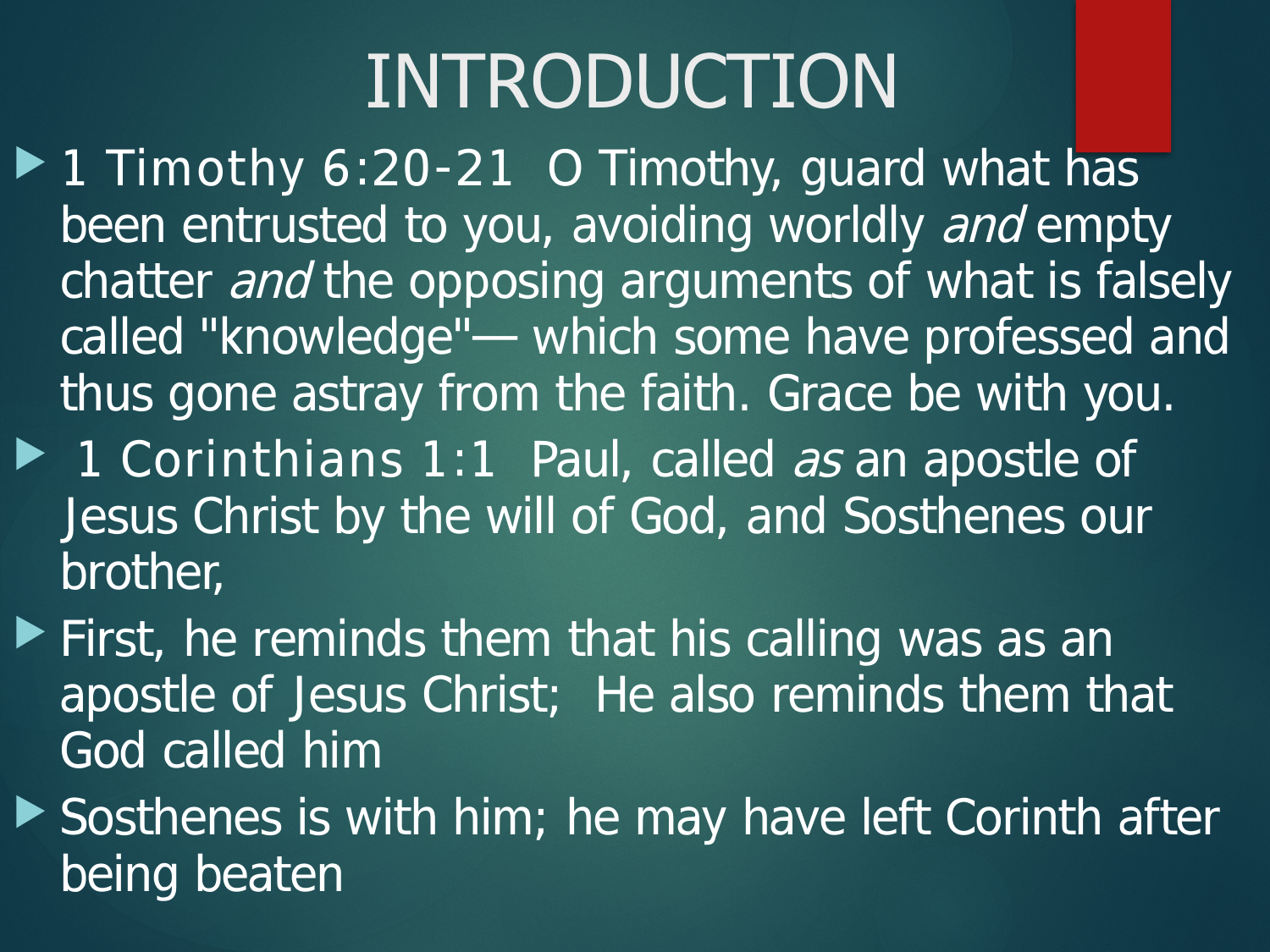

# INTRODUCTION
1 Timothy 6:20-21  O Timothy, guard what has been entrusted to you, avoiding worldly and empty chatter and the opposing arguments of what is falsely called "knowledge"— which some have professed and thus gone astray from the faith. Grace be with you.
 1 Corinthians 1:1  Paul, called as an apostle of Jesus Christ by the will of God, and Sosthenes our brother,
First, he reminds them that his calling was as an apostle of Jesus Christ;  He also reminds them that God called him
Sosthenes is with him; he may have left Corinth after being beaten